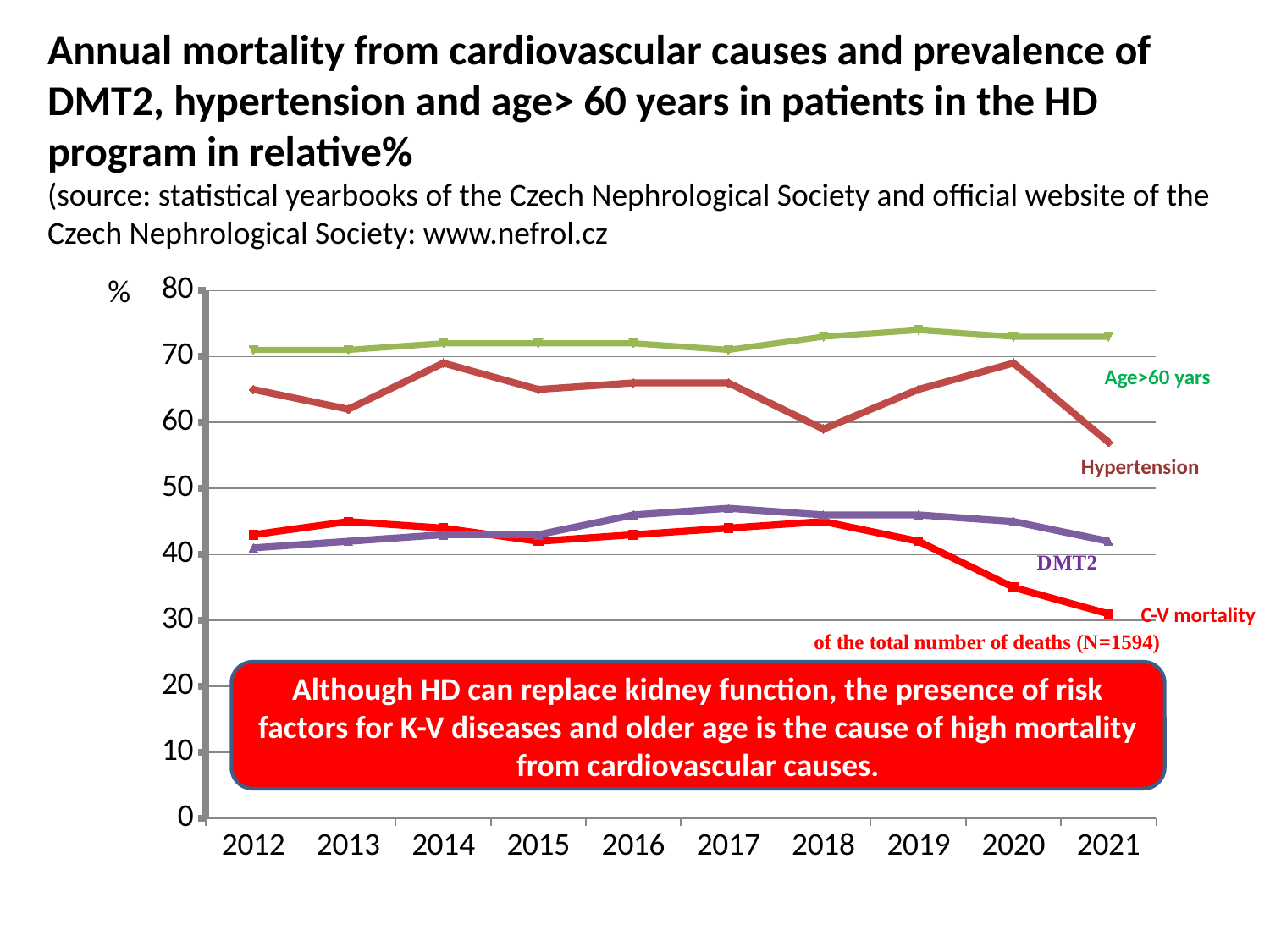

Annual mortality from cardiovascular causes and prevalence of DMT2, hypertension and age> 60 years in patients in the HD program in relative%
(source: statistical yearbooks of the Czech Nephrological Society and official website of the Czech Nephrological Society: www.nefrol.cz

### Chart

| Category | KV mortalita | HP | <65 let | DM |
|---|---|---|---|---|
| 2012 | 43.0 | 65.0 | 71.0 | 41.0 |
| 2013 | 45.0 | 62.0 | 71.0 | 42.0 |
| 2014 | 44.0 | 69.0 | 72.0 | 43.0 |
| 2015 | 42.0 | 65.0 | 72.0 | 43.0 |
| 2016 | 43.0 | 66.0 | 72.0 | 46.0 |
| 2017 | 44.0 | 66.0 | 71.0 | 47.0 |
| 2018 | 45.0 | 59.0 | 73.0 | 46.0 |
| 2019 | 42.0 | 65.0 | 74.0 | 46.0 |
| 2020 | 35.0 | 69.0 | 73.0 | 45.0 |
| 2021 | 31.0 | 57.0 | 73.0 | 42.0 |
%
Age>60 yars
Hypertension
C-V mortality
Although HD can replace kidney function, the presence of risk factors for K-V diseases and older age is the cause of high mortality from cardiovascular causes.